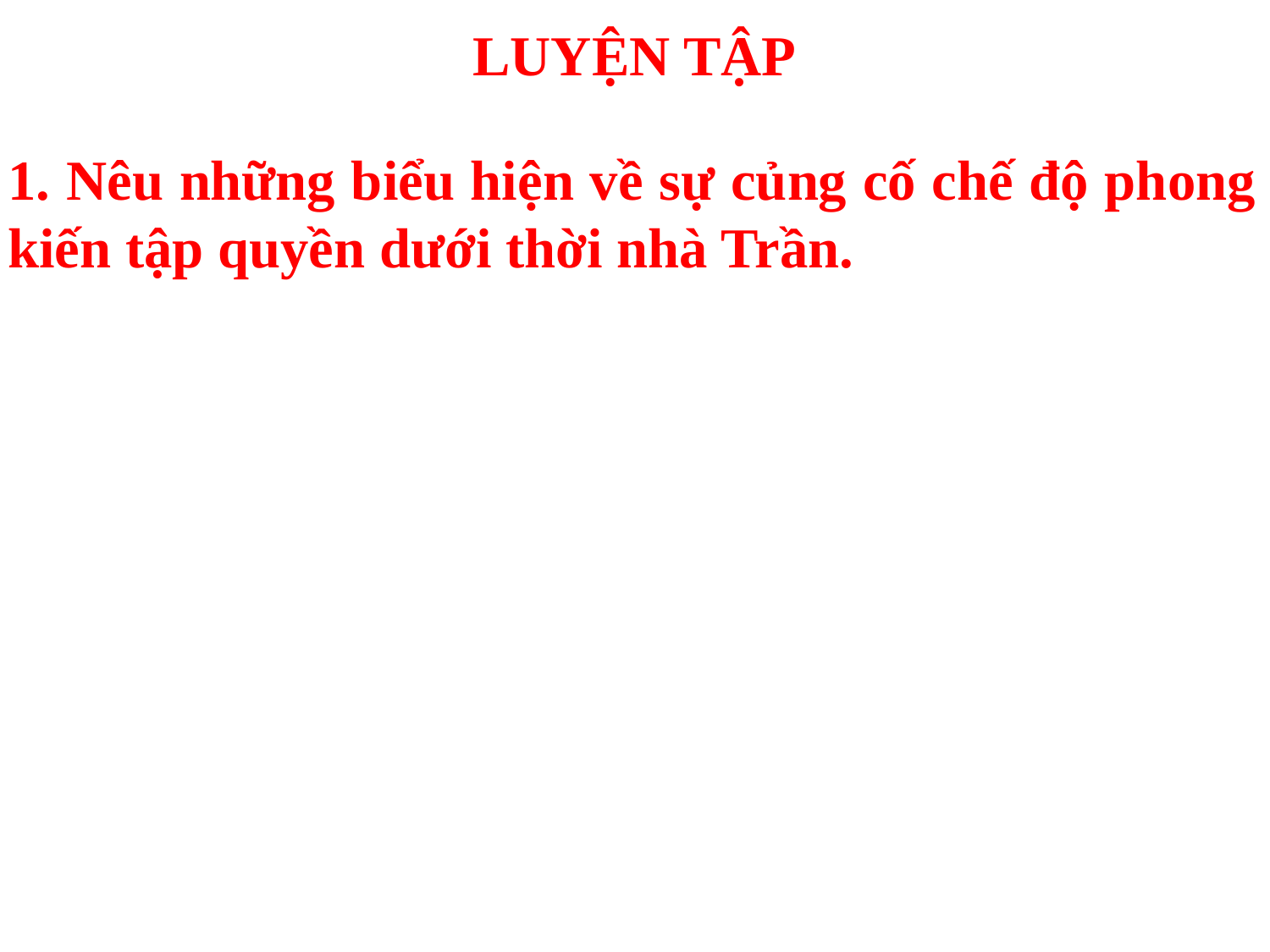

# LUYỆN TẬP
1. Nêu những biểu hiện về sự củng cố chế độ phong kiến tập quyền dưới thời nhà Trần.